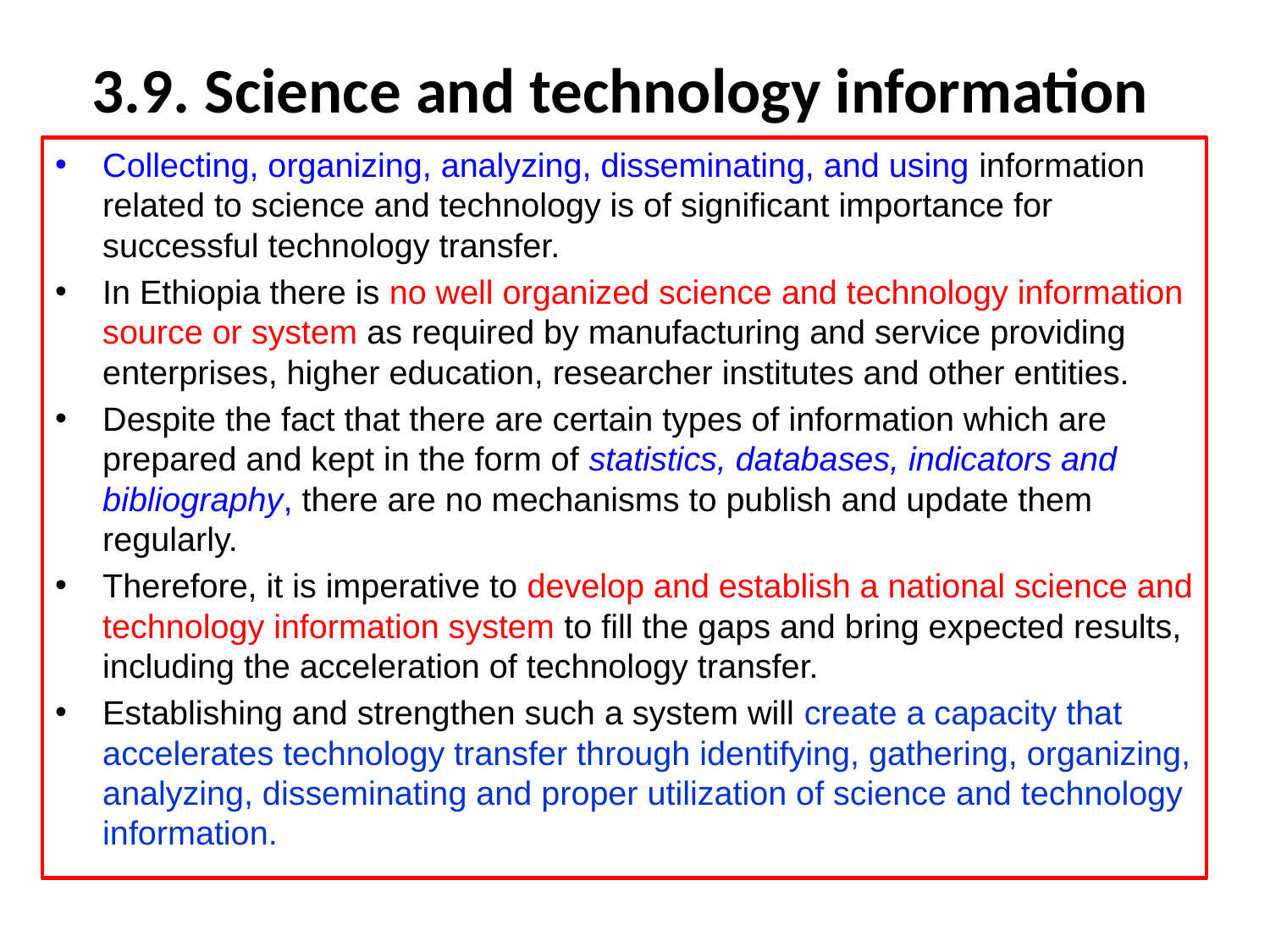

# 3.9. Science and technology information
Collecting, organizing, analyzing, disseminating, and using information related to science and technology is of significant importance for successful technology transfer.
In Ethiopia there is no well organized science and technology information source or system as required by manufacturing and service providing enterprises, higher education, researcher institutes and other entities.
Despite the fact that there are certain types of information which are prepared and kept in the form of statistics, databases, indicators and bibliography, there are no mechanisms to publish and update them regularly.
Therefore, it is imperative to develop and establish a national science and technology information system to fill the gaps and bring expected results, including the acceleration of technology transfer.
Establishing and strengthen such a system will create a capacity that accelerates technology transfer through identifying, gathering, organizing, analyzing, disseminating and proper utilization of science and technology information.